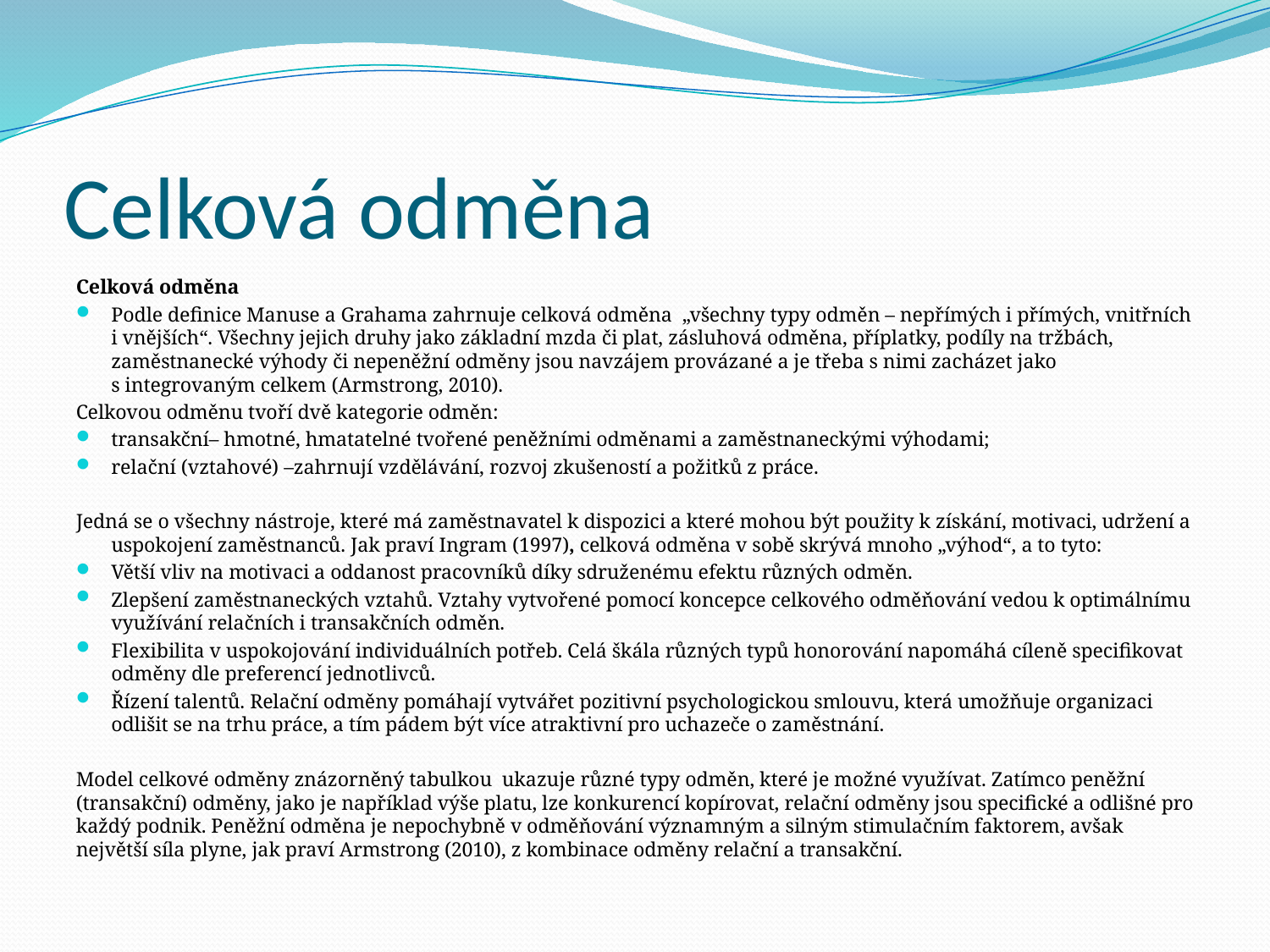

# Celková odměna
Celková odměna
Podle definice Manuse a Grahama zahrnuje celková odměna  „všechny typy odměn – nepřímých i přímých, vnitřních i vnějších“. Všechny jejich druhy jako základní mzda či plat, zásluhová odměna, příplatky, podíly na tržbách, zaměstnanecké výhody či nepeněžní odměny jsou navzájem provázané a je třeba s nimi zacházet jako s integrovaným celkem (Armstrong, 2010).
Celkovou odměnu tvoří dvě kategorie odměn:
transakční– hmotné, hmatatelné tvořené peněžními odměnami a zaměstnaneckými výhodami;
relační (vztahové) –zahrnují vzdělávání, rozvoj zkušeností a požitků z práce.

Jedná se o všechny nástroje, které má zaměstnavatel k dispozici a které mohou být použity k získání, motivaci, udržení a uspokojení zaměstnanců. Jak praví Ingram (1997), celková odměna v sobě skrývá mnoho „výhod“, a to tyto:
Větší vliv na motivaci a oddanost pracovníků díky sdruženému efektu různých odměn.
Zlepšení zaměstnaneckých vztahů. Vztahy vytvořené pomocí koncepce celkového odměňování vedou k optimálnímu využívání relačních i transakčních odměn.
Flexibilita v uspokojování individuálních potřeb. Celá škála různých typů honorování napomáhá cíleně specifikovat odměny dle preferencí jednotlivců.
Řízení talentů. Relační odměny pomáhají vytvářet pozitivní psychologickou smlouvu, která umožňuje organizaci odlišit se na trhu práce, a tím pádem být více atraktivní pro uchazeče o zaměstnání.

Model celkové odměny znázorněný tabulkou  ukazuje různé typy odměn, které je možné využívat. Zatímco peněžní (transakční) odměny, jako je například výše platu, lze konkurencí kopírovat, relační odměny jsou specifické a odlišné pro každý podnik. Peněžní odměna je nepochybně v odměňování významným a silným stimulačním faktorem, avšak největší síla plyne, jak praví Armstrong (2010), z kombinace odměny relační a transakční.